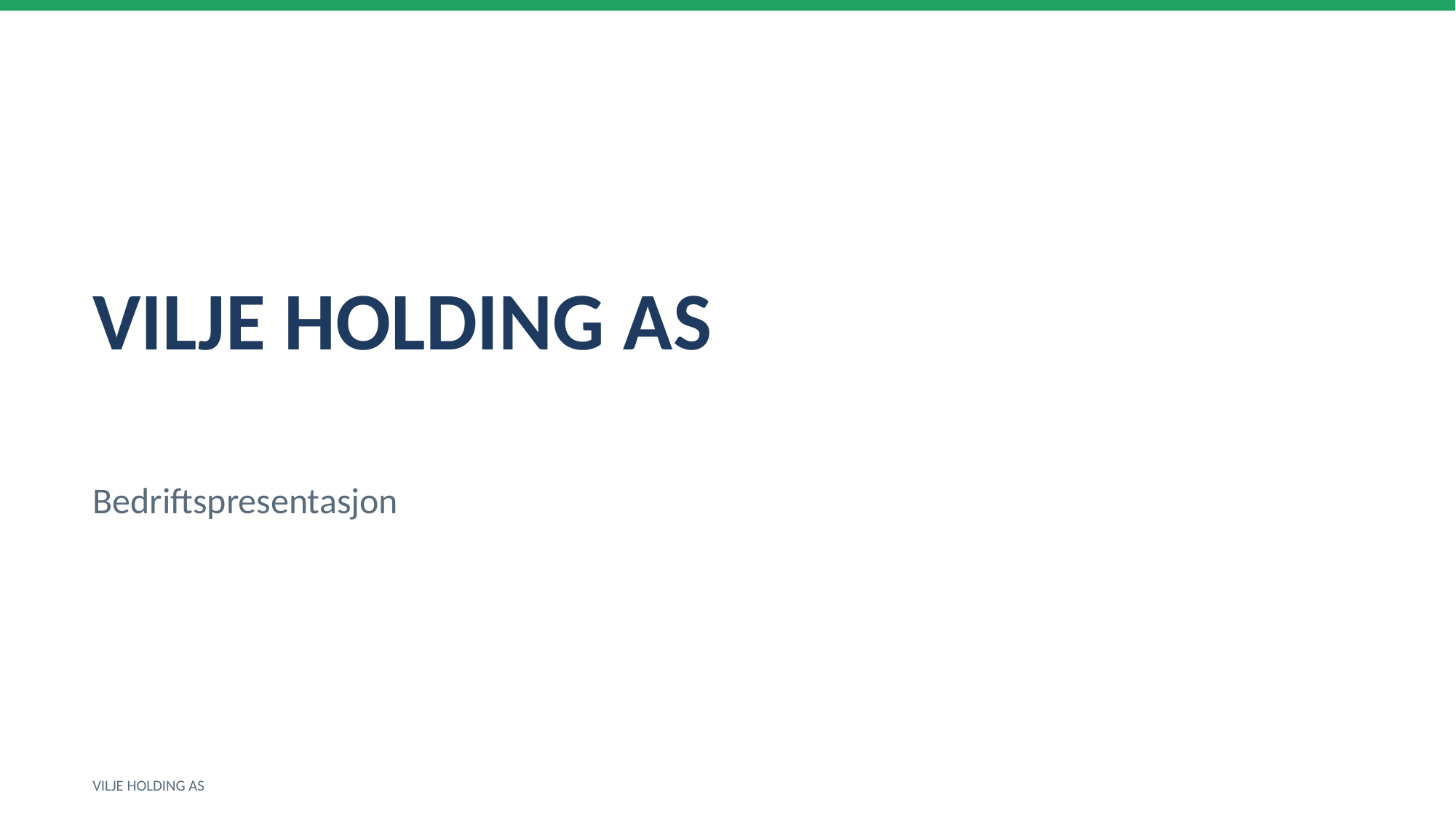

VILJE HOLDING AS
Bedriftspresentasjon
VILJE HOLDING AS